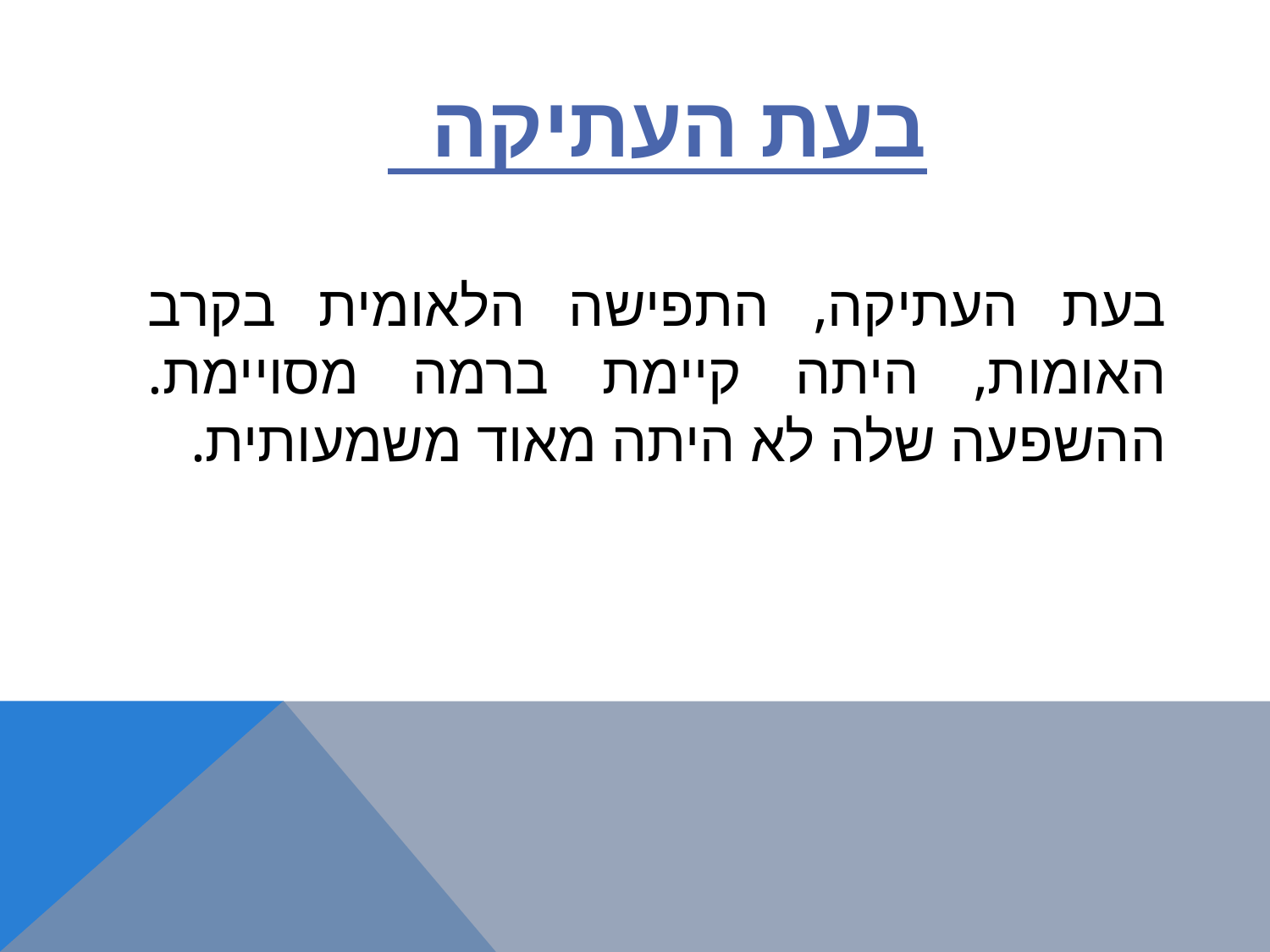

בעת העתיקה

בעת העתיקה, התפישה הלאומית בקרב האומות, היתה קיימת ברמה מסויימת. ההשפעה שלה לא היתה מאוד משמעותית.